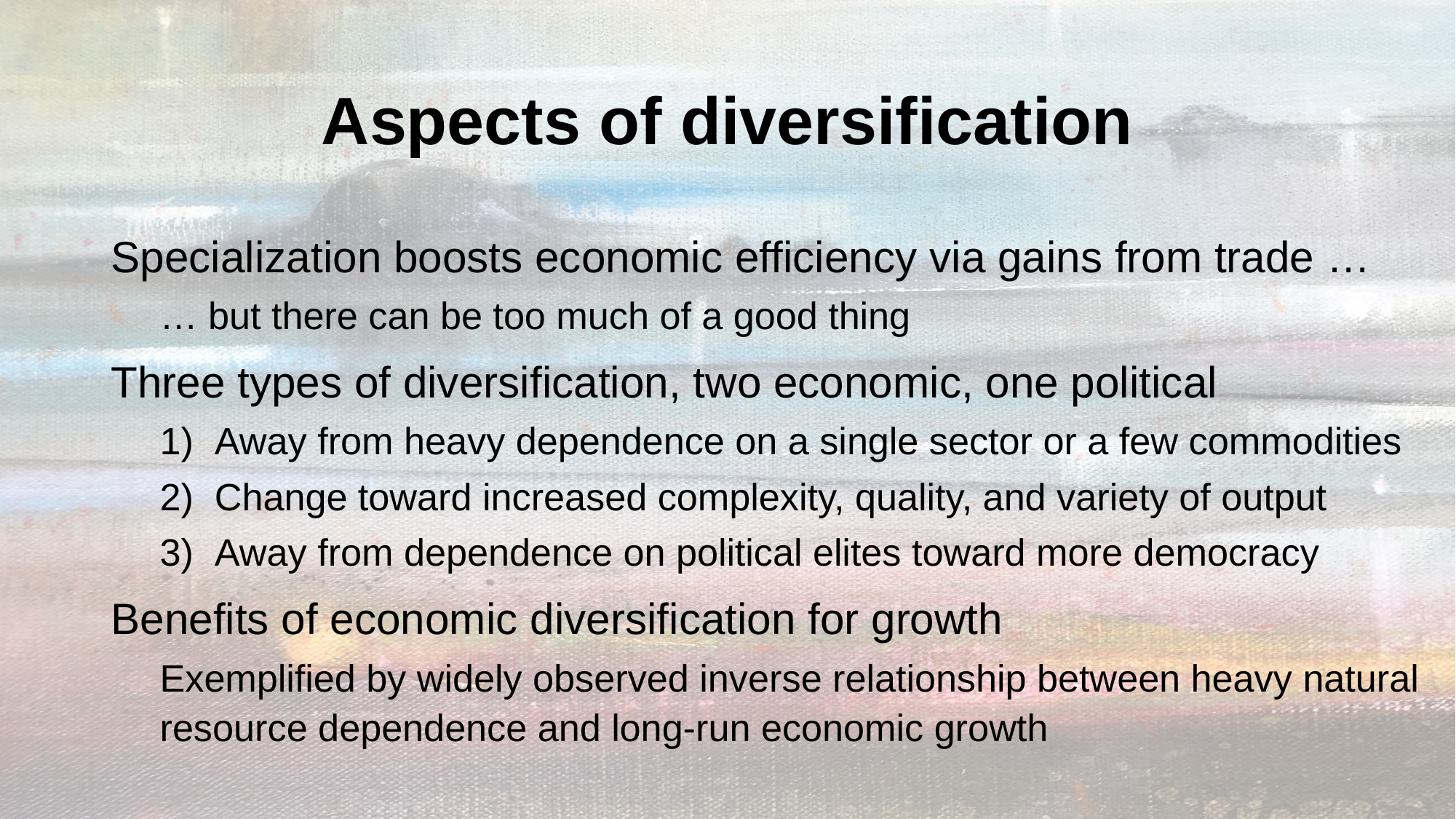

# Aspects of diversification
Specialization boosts economic efficiency via gains from trade …
… but there can be too much of a good thing
Three types of diversification, two economic, one political
Away from heavy dependence on a single sector or a few commodities
Change toward increased complexity, quality, and variety of output
Away from dependence on political elites toward more democracy
Benefits of economic diversification for growth
Exemplified by widely observed inverse relationship between heavy natural resource dependence and long-run economic growth